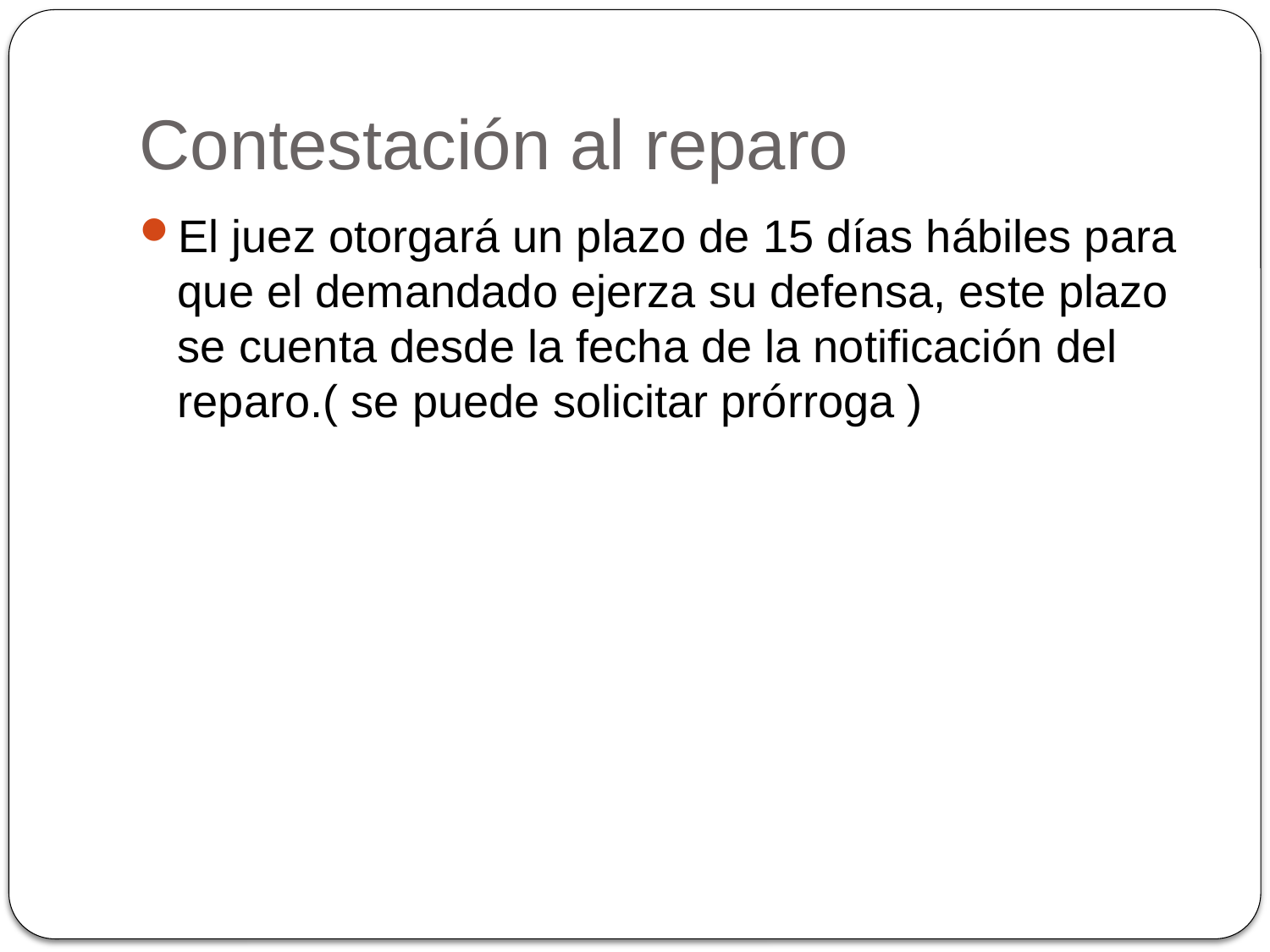

# Contestación al reparo
El juez otorgará un plazo de 15 días hábiles para que el demandado ejerza su defensa, este plazo se cuenta desde la fecha de la notificación del reparo.( se puede solicitar prórroga )